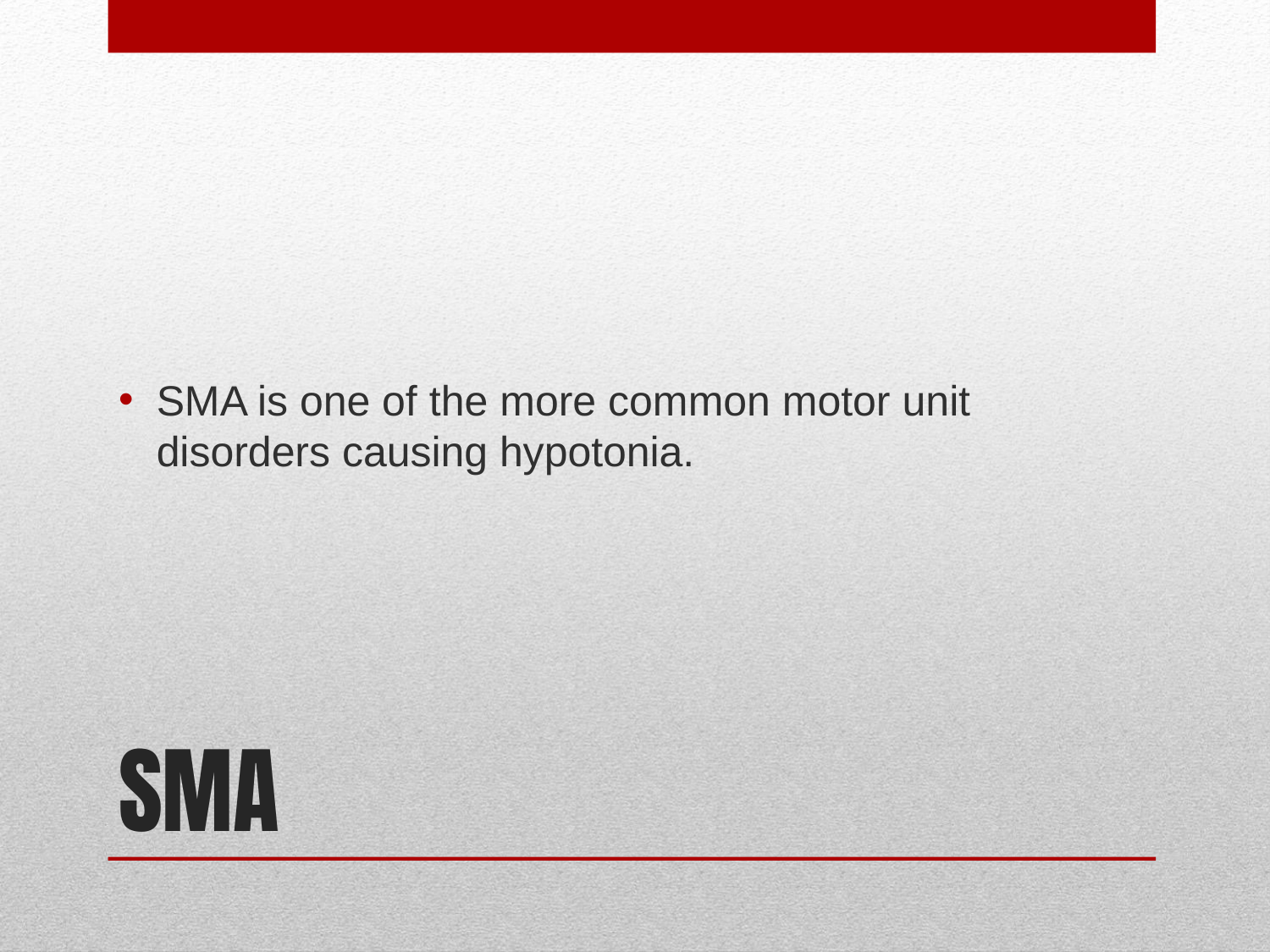

SMA is one of the more common motor unit disorders causing hypotonia.
# SMA